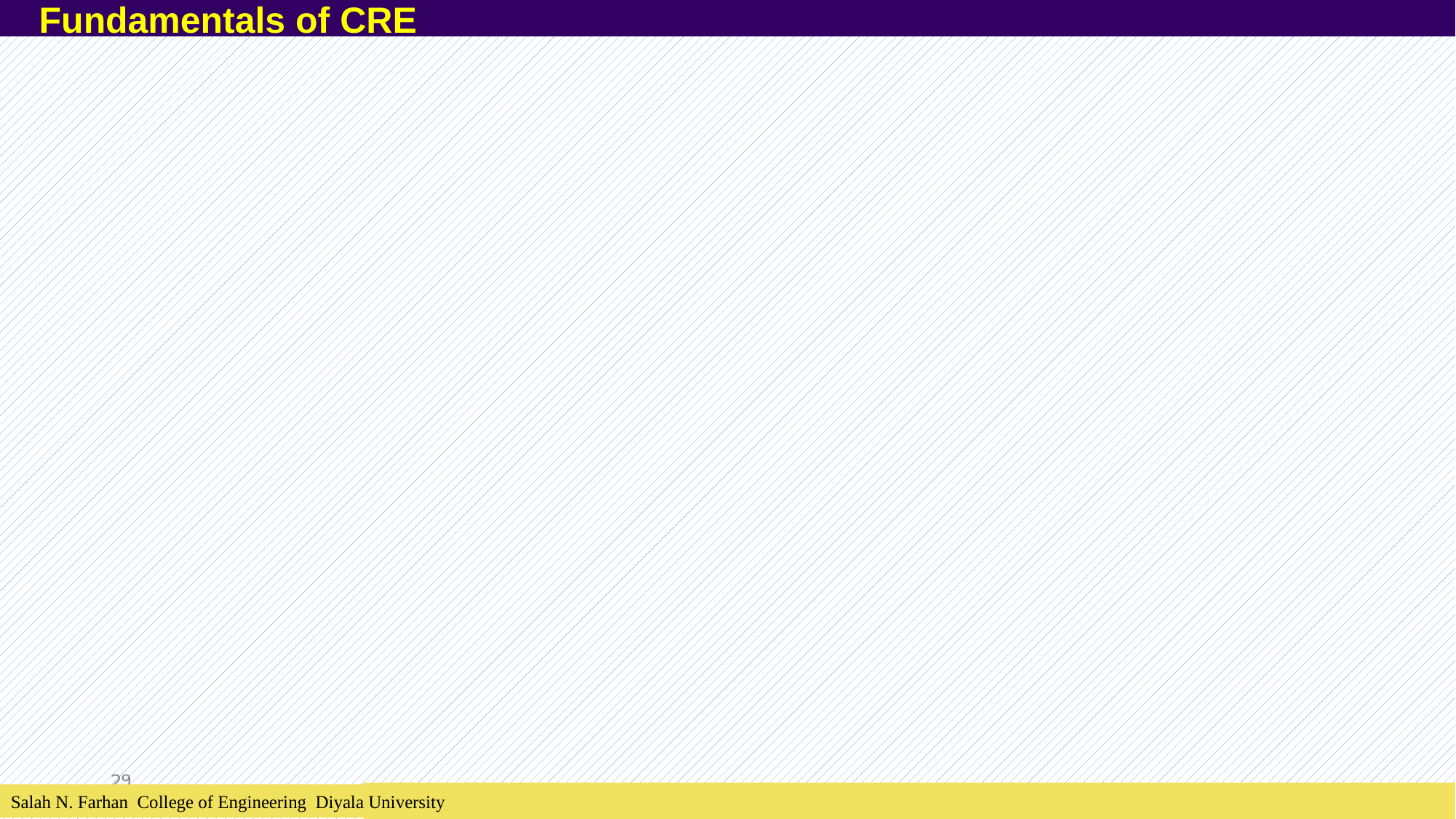

Fundamentals of CRE

29

Salah N. Farhan  College of Engineering  Diyala University